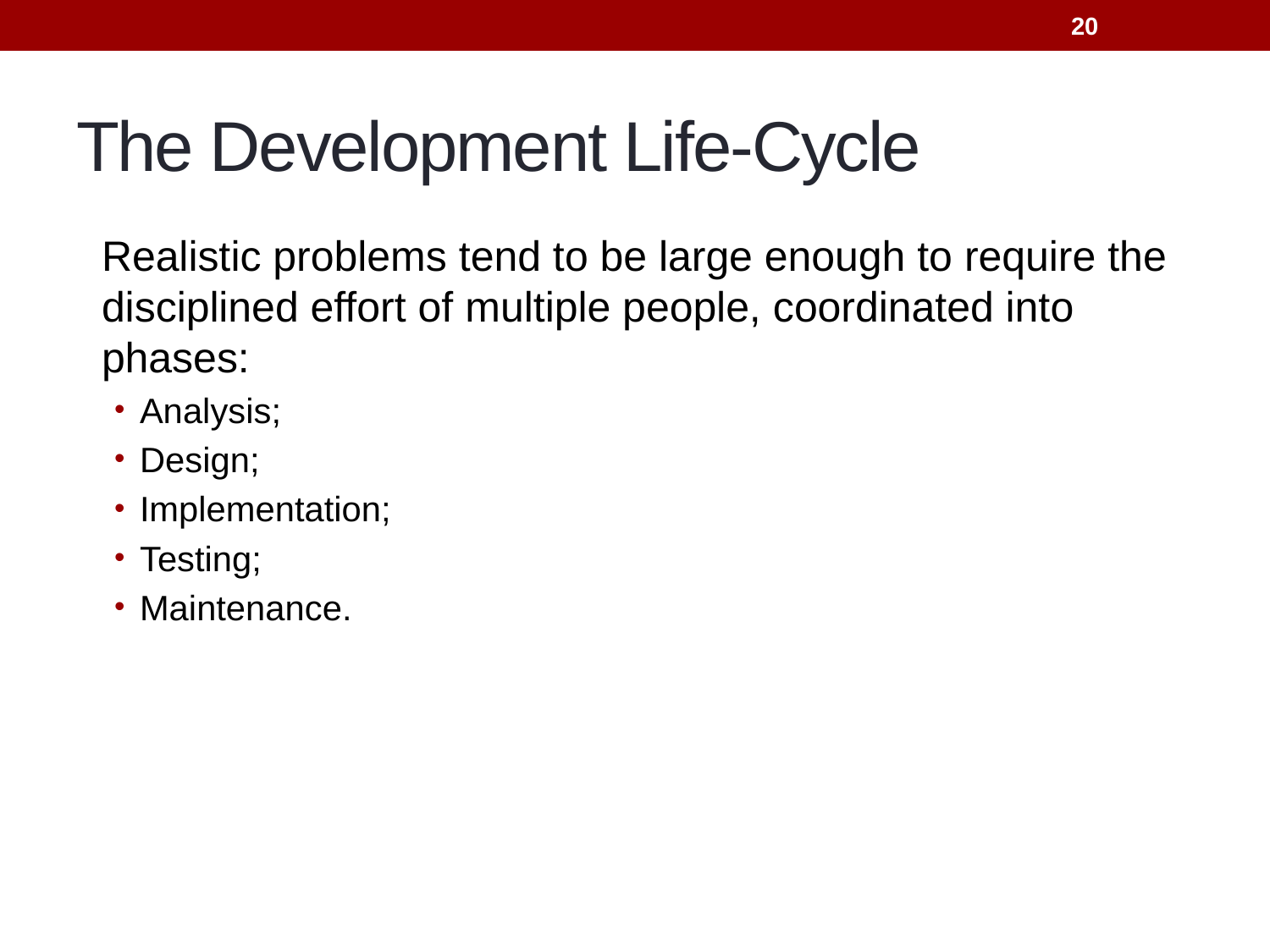

20
# The Development Life-Cycle
Realistic problems tend to be large enough to require the disciplined effort of multiple people, coordinated into phases:
Analysis;
Design;
Implementation;
Testing;
Maintenance.